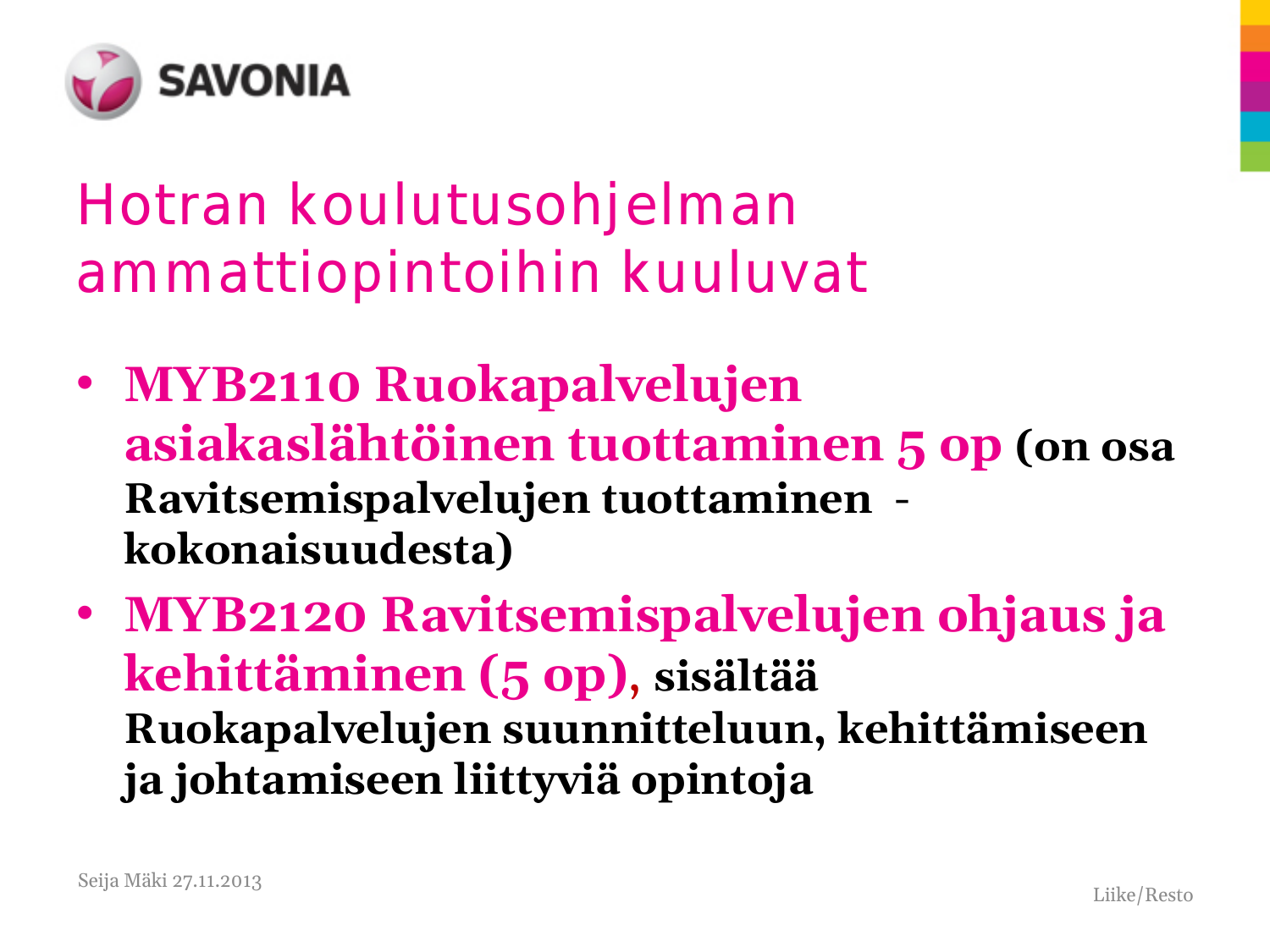

# Hotran koulutusohjelman ammattiopintoihin kuuluvat
MYB2110 Ruokapalvelujen asiakaslähtöinen tuottaminen 5 op (on osa Ravitsemispalvelujen tuottaminen  -kokonaisuudesta)
MYB2120 Ravitsemispalvelujen ohjaus ja kehittäminen (5 op), sisältää Ruokapalvelujen suunnitteluun, kehittämiseen ja johtamiseen liittyviä opintoja

Seija Mäki 27.11.2013

Liike/Resto